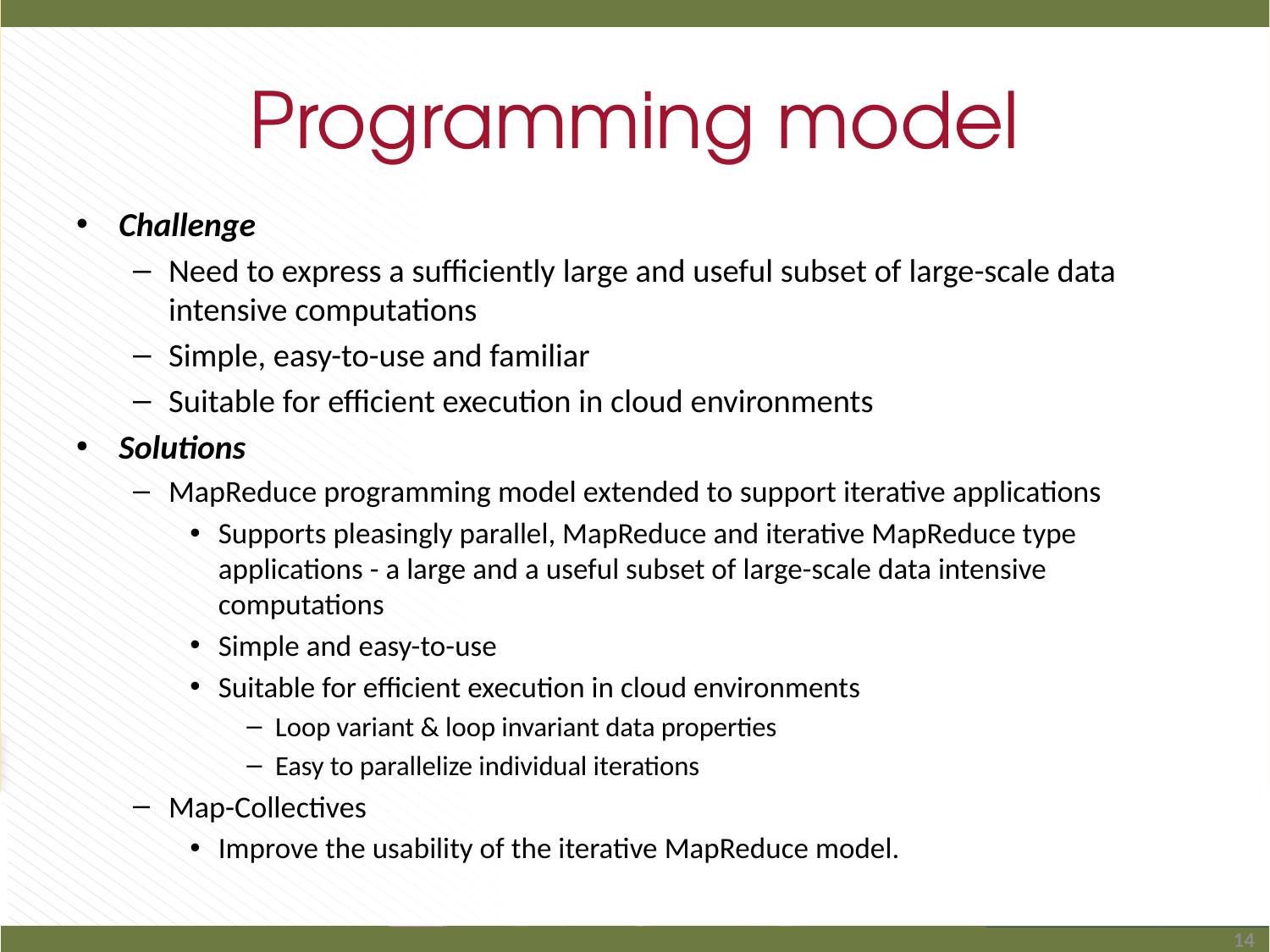

# Programming model
Challenge
Need to express a sufficiently large and useful subset of large-scale data intensive computations
Simple, easy-to-use and familiar
Suitable for efficient execution in cloud environments
Solutions
MapReduce programming model extended to support iterative applications
Supports pleasingly parallel, MapReduce and iterative MapReduce type applications - a large and a useful subset of large-scale data intensive computations
Simple and easy-to-use
Suitable for efficient execution in cloud environments
Loop variant & loop invariant data properties
Easy to parallelize individual iterations
Map-Collectives
Improve the usability of the iterative MapReduce model.

14